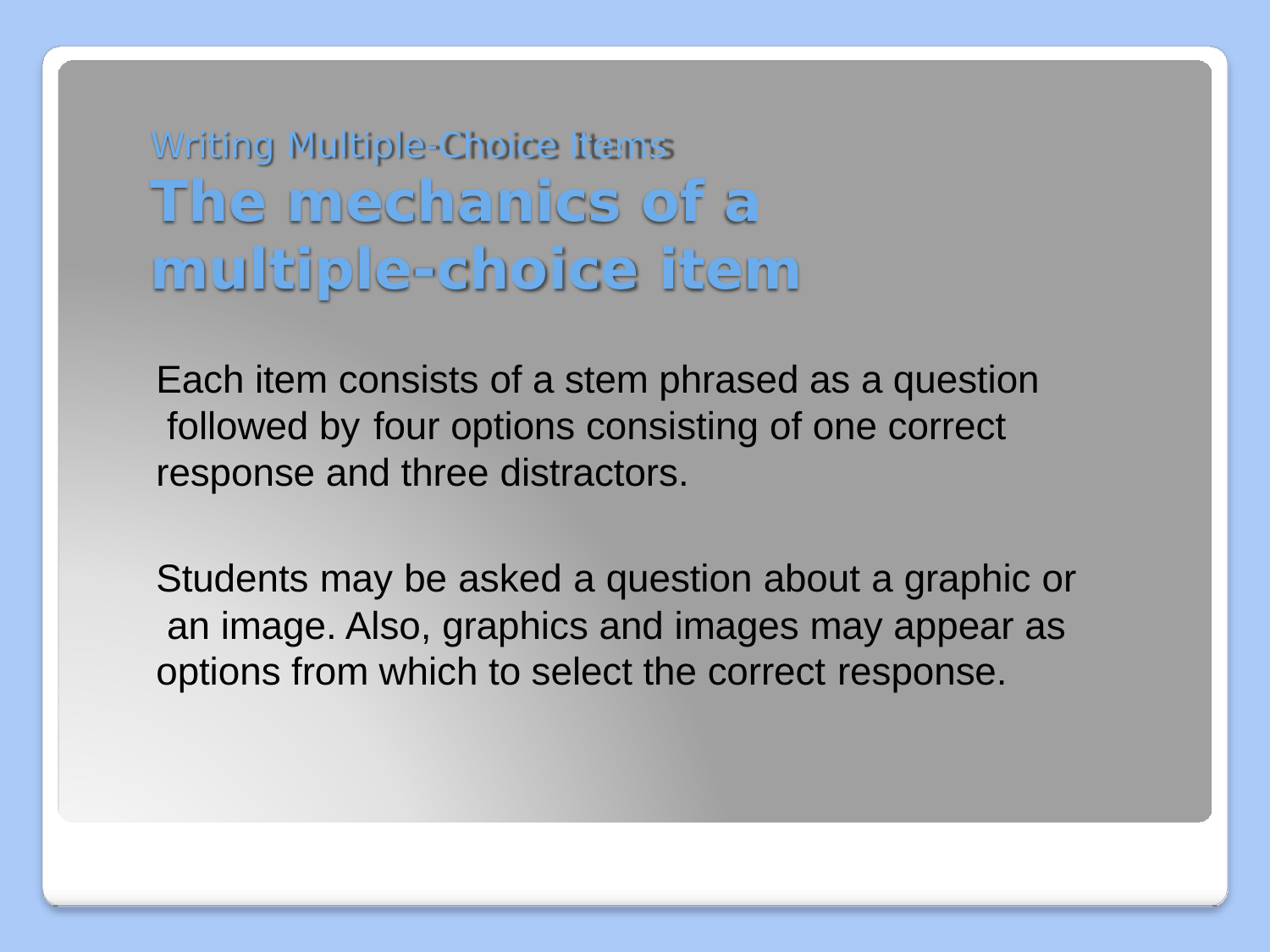

Writing Multiple-Choice Items

# The mechanics of a  multiple-choice item

Each item consists of a stem phrased as a question  followed by	four options consisting of one correct  response and three distractors.

Students may be asked a question about a graphic or  an image. Also, graphics and images may appear as  options from which to select the correct response.